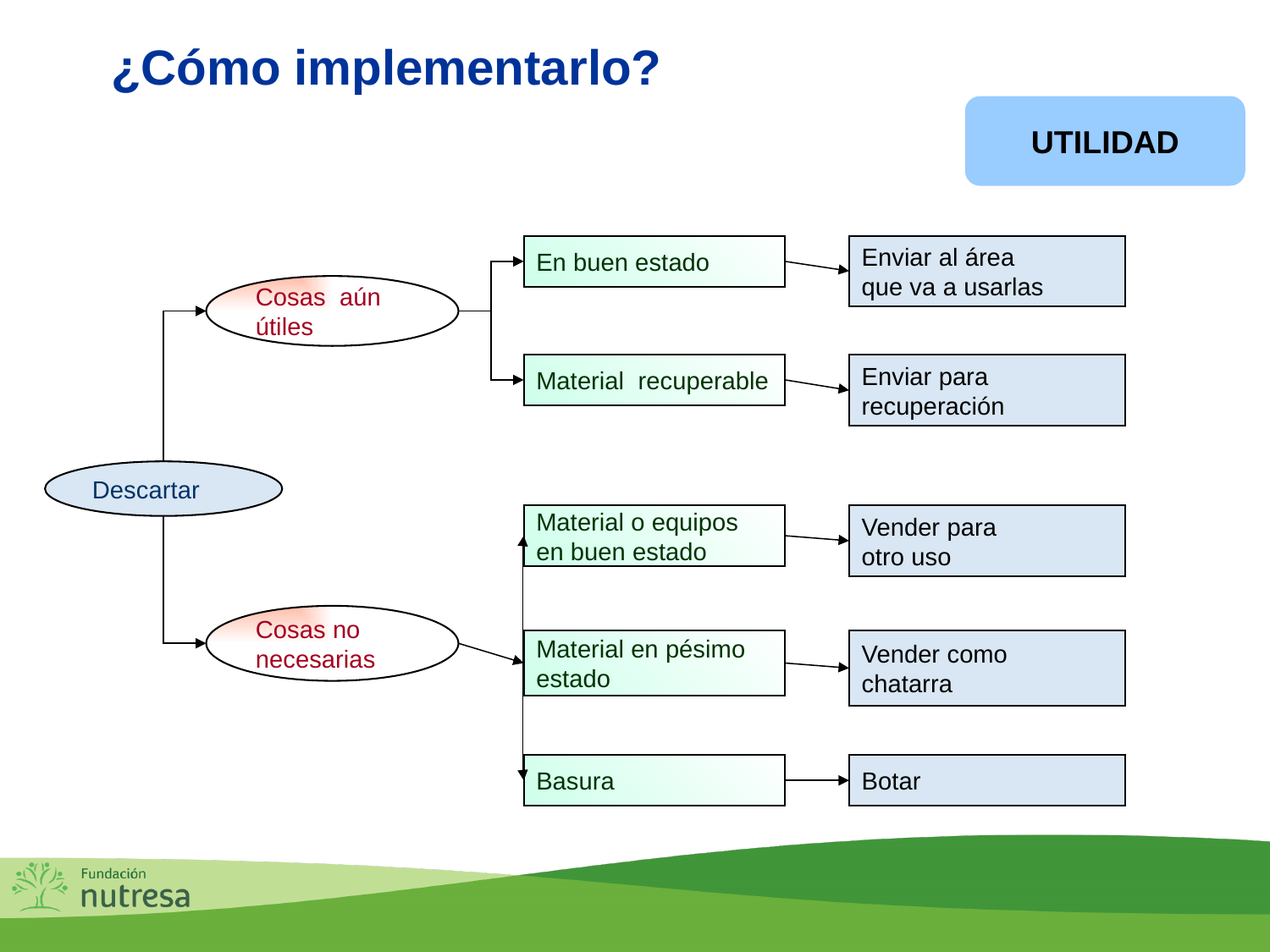

Seiri
¿Cómo implementarlo?
UTILIDAD
En buen estado
Enviar al área
que va a usarlas
Cosas  aún útiles
Material  recuperable
Enviar para
recuperación
Descartar
Material o equipos en buen estado
Vender para
otro uso
Cosas no necesarias
Material en pésimo estado
Vender como
chatarra
Basura
Botar